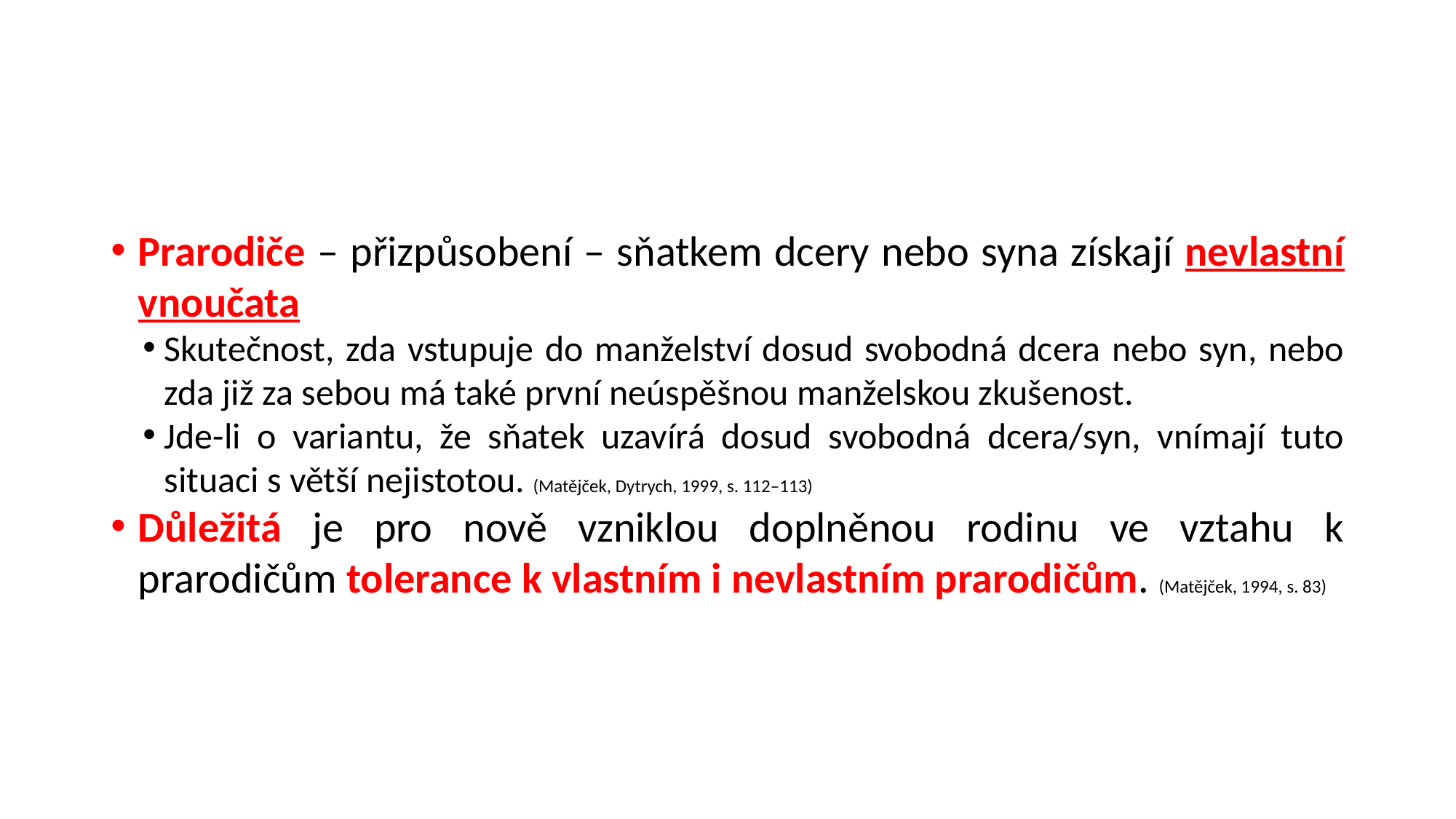

#
Prarodiče – přizpůsobení – sňatkem dcery nebo syna získají nevlastní vnoučata
Skutečnost, zda vstupuje do manželství dosud svobodná dcera nebo syn, nebo zda již za sebou má také první neúspěšnou manželskou zkušenost.
Jde-li o variantu, že sňatek uzavírá dosud svobodná dcera/syn, vnímají tuto situaci s větší nejistotou. (Matějček, Dytrych, 1999, s. 112–113)
Důležitá je pro nově vzniklou doplněnou rodinu ve vztahu k prarodičům tolerance k vlastním i nevlastním prarodičům. (Matějček, 1994, s. 83)